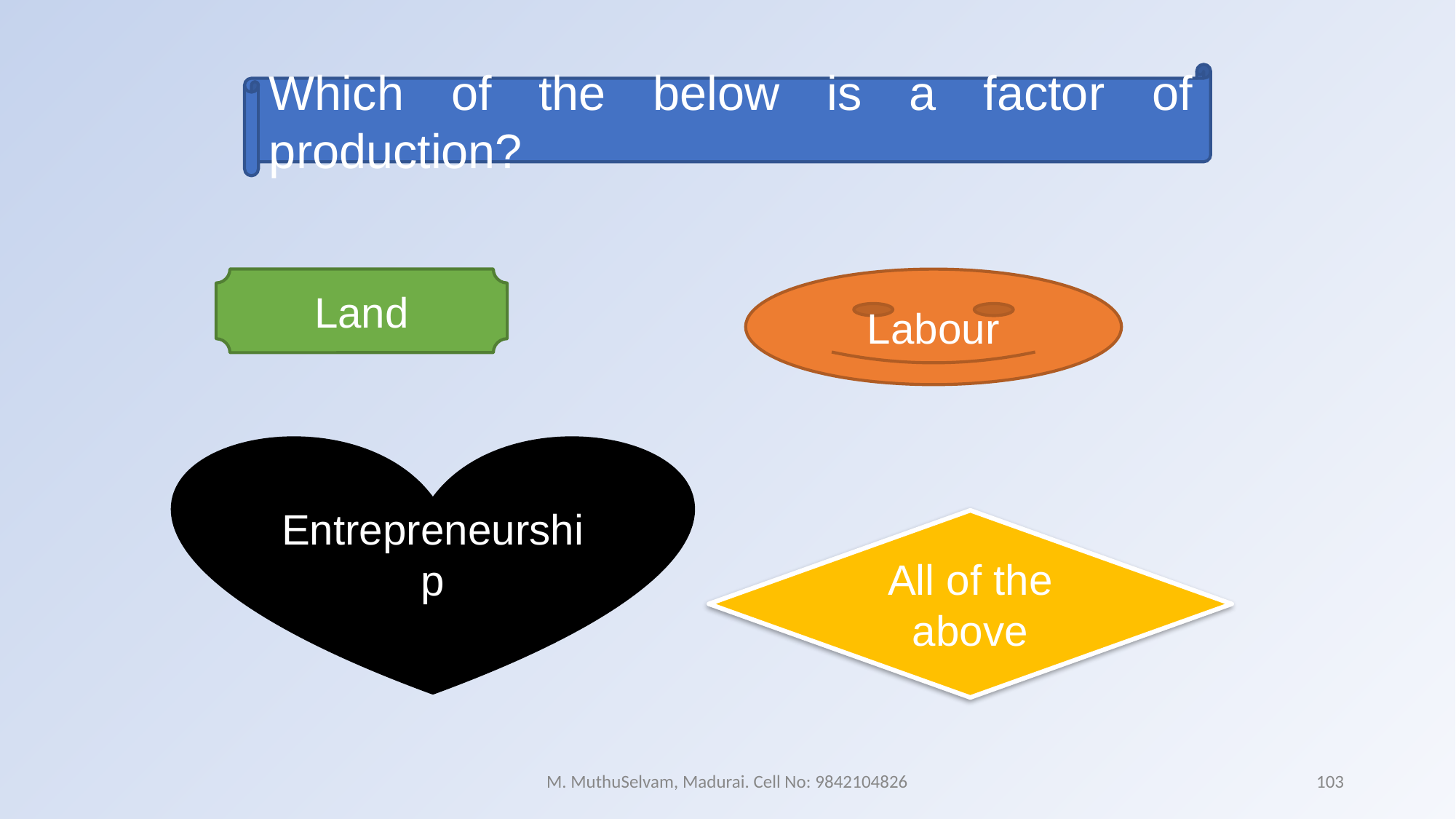

Which of the below is a factor of production?
Land
Labour
Entrepreneurship
All of the above
M. MuthuSelvam, Madurai. Cell No: 9842104826
103